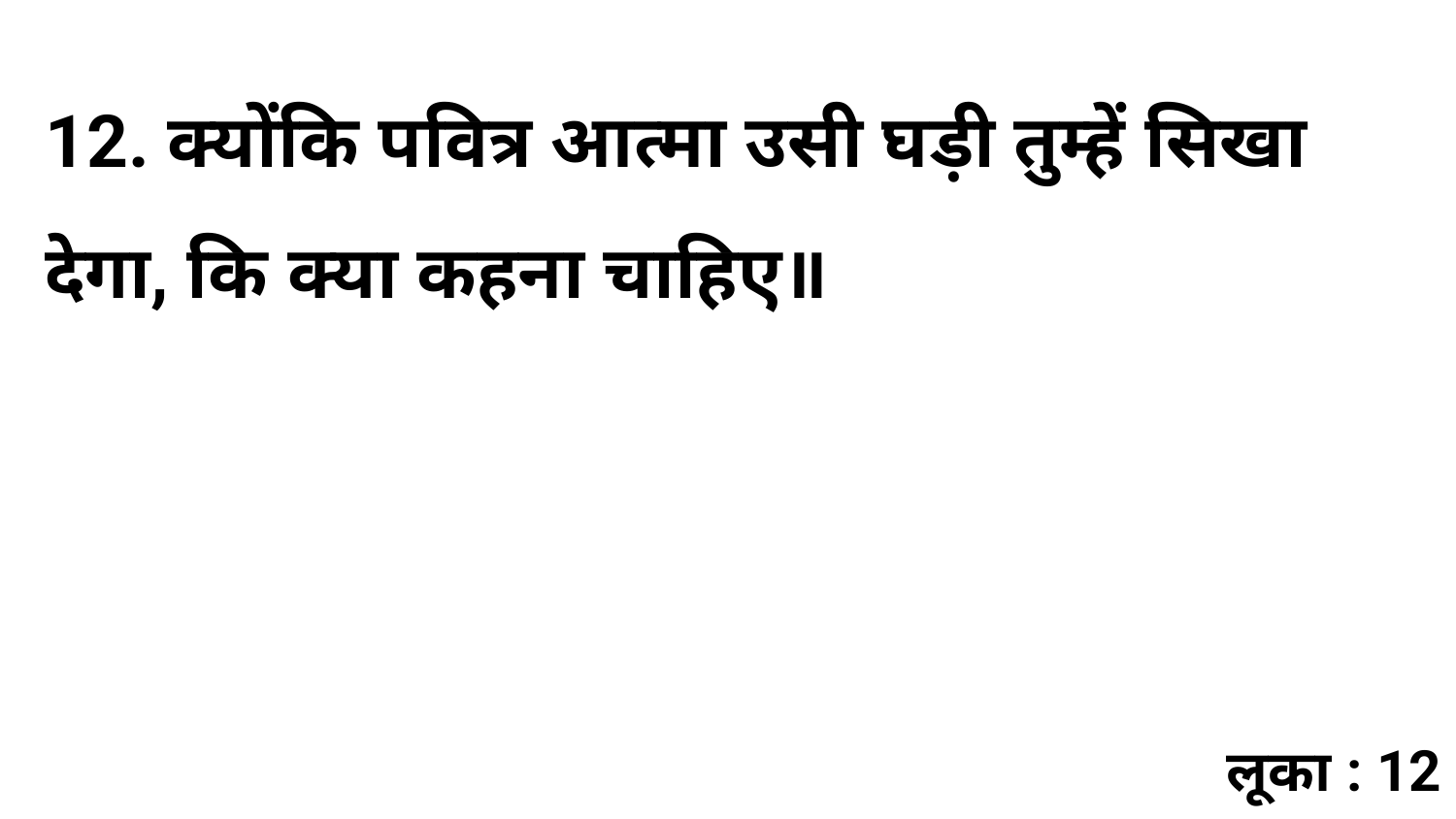

12. क्योंकि पवित्र आत्मा उसी घड़ी तुम्हें सिखा देगा, कि क्या कहना चाहिए॥
लूका : 12